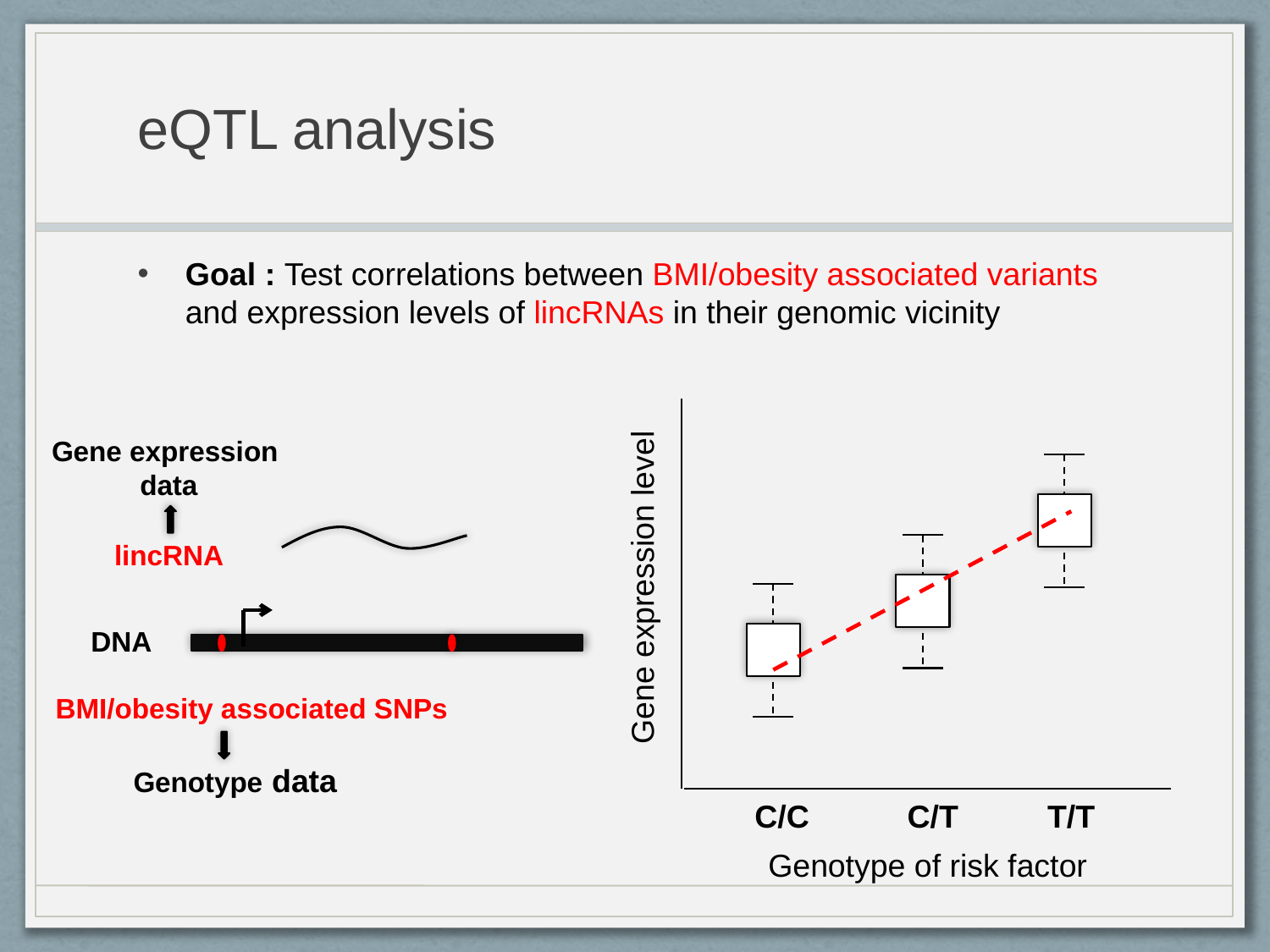

# eQTL analysis
Goal : Test correlations between BMI/obesity associated variants and expression levels of lincRNAs in their genomic vicinity

Gene expression
data

lincRNA
Gene expression level
DNA

BMI/obesity associated SNPs

Genotype data
C/C
C/T
T/T
Genotype of risk factor